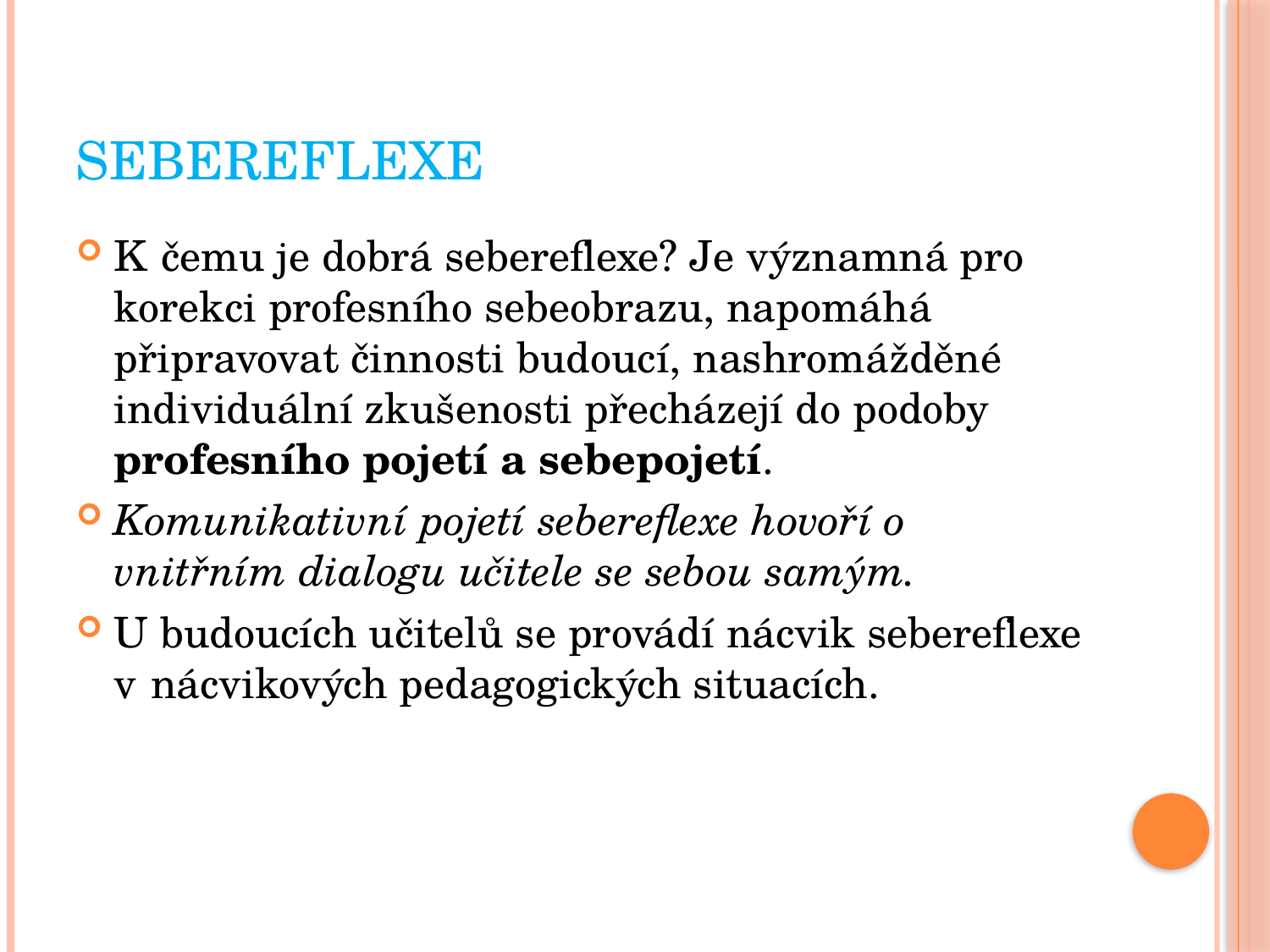

# sebereflexe
K čemu je dobrá sebereflexe? Je významná pro korekci profesního sebeobrazu, napomáhá připravovat činnosti budoucí, nashromážděné individuální zkušenosti přecházejí do podoby profesního pojetí a sebepojetí.
Komunikativní pojetí sebereflexe hovoří o vnitřním dialogu učitele se sebou samým.
U budoucích učitelů se provádí nácvik sebereflexe v nácvikových pedagogických situacích.